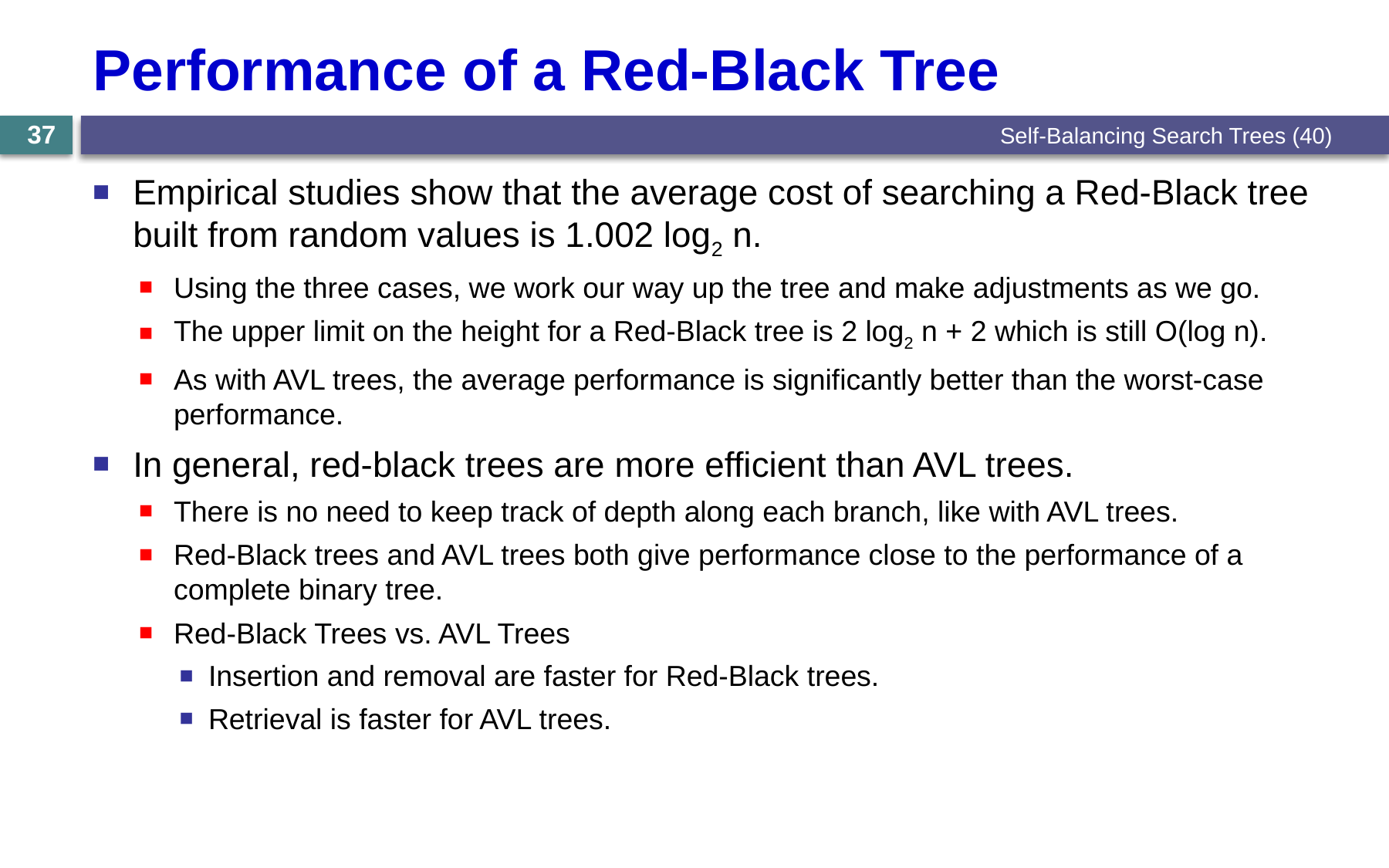

# Performance of a Red-Black Tree
Self-Balancing Search Trees (40)
37
Empirical studies show that the average cost of searching a Red-Black tree built from random values is 1.002 log2 n.
Using the three cases, we work our way up the tree and make adjustments as we go.
The upper limit on the height for a Red-Black tree is 2 log2 n + 2 which is still O(log n).
As with AVL trees, the average performance is significantly better than the worst-case performance.
In general, red-black trees are more efficient than AVL trees.
There is no need to keep track of depth along each branch, like with AVL trees.
Red-Black trees and AVL trees both give performance close to the performance of a complete binary tree.
Red-Black Trees vs. AVL Trees
Insertion and removal are faster for Red-Black trees.
Retrieval is faster for AVL trees.